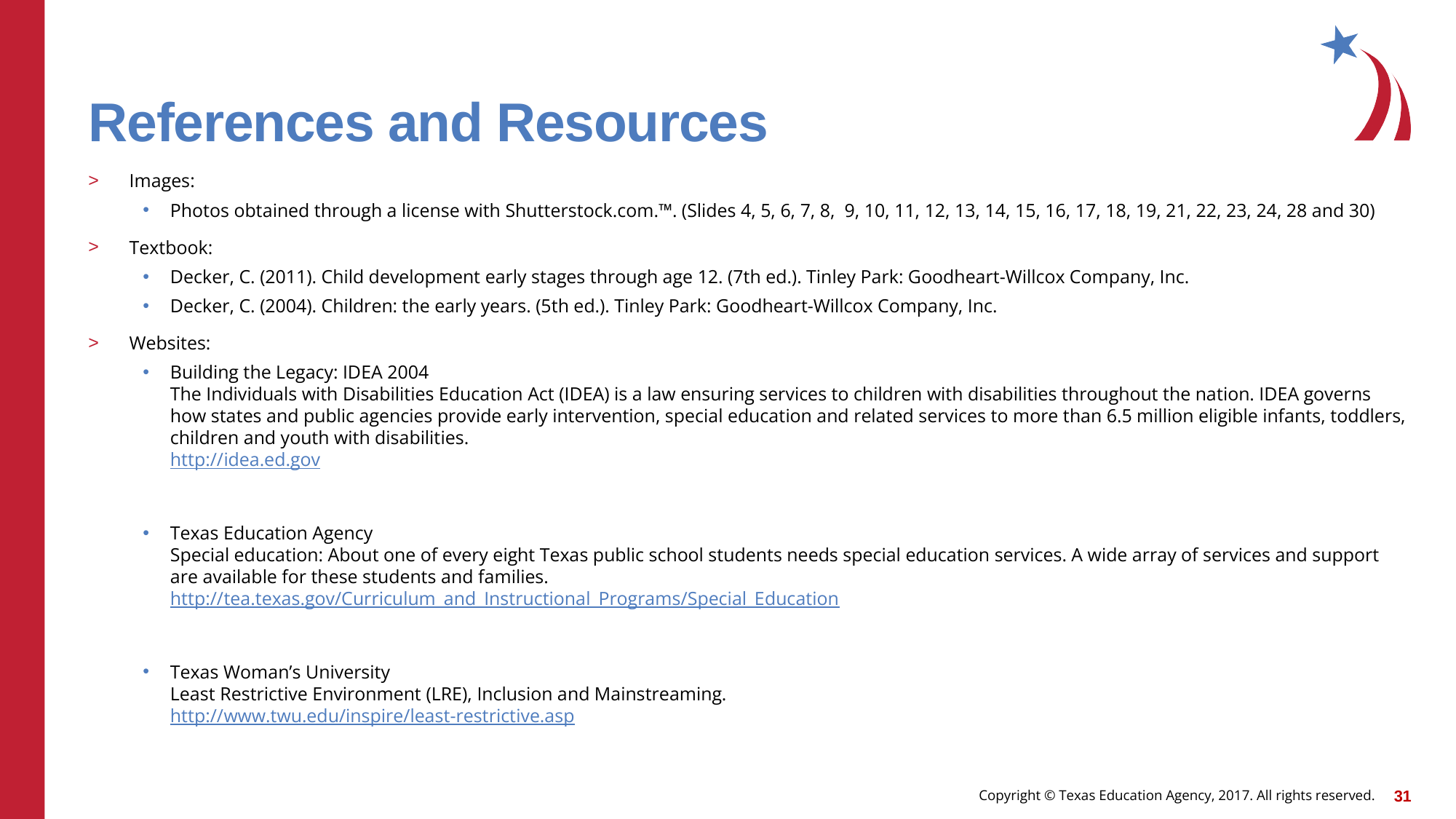

# References and Resources
Images:
Photos obtained through a license with Shutterstock.com.™. (Slides 4, 5, 6, 7, 8,  9, 10, 11, 12, 13, 14, 15, 16, 17, 18, 19, 21, 22, 23, 24, 28 and 30)
Textbook:
Decker, C. (2011). Child development early stages through age 12. (7th ed.). Tinley Park: Goodheart-Willcox Company, Inc.
Decker, C. (2004). Children: the early years. (5th ed.). Tinley Park: Goodheart-Willcox Company, Inc.
Websites:
Building the Legacy: IDEA 2004
The Individuals with Disabilities Education Act (IDEA) is a law ensuring services to children with disabilities throughout the nation. IDEA governs how states and public agencies provide early intervention, special education and related services to more than 6.5 million eligible infants, toddlers, children and youth with disabilities.
http://idea.ed.gov

Texas Education Agency
Special education: About one of every eight Texas public school students needs special education services. A wide array of services and support are available for these students and families.
http://tea.texas.gov/Curriculum_and_Instructional_Programs/Special_Education

Texas Woman’s University
Least Restrictive Environment (LRE), Inclusion and Mainstreaming.
http://www.twu.edu/inspire/least-restrictive.asp